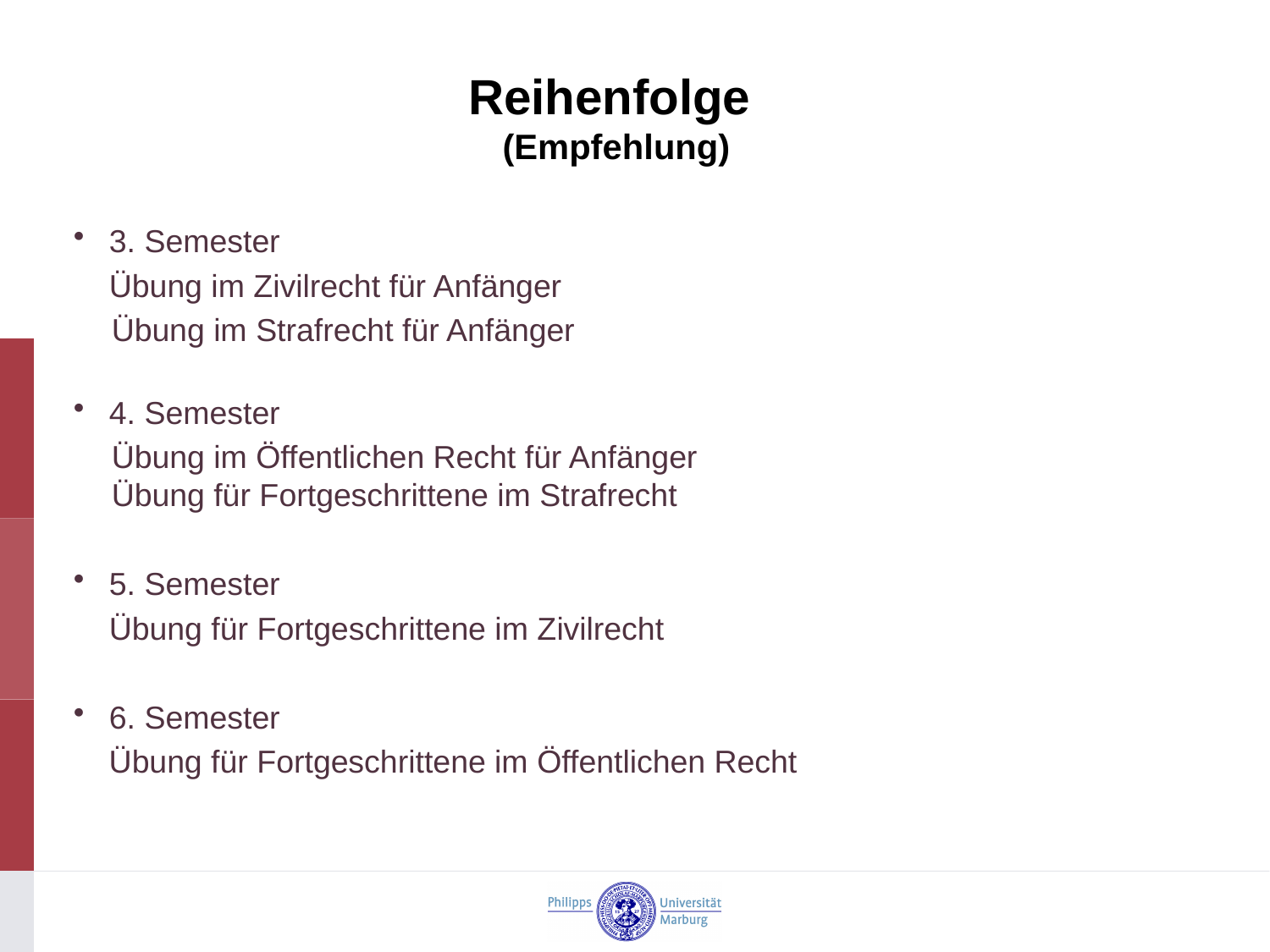

# Reihenfolge (Empfehlung)

3. Semester
    Übung im Zivilrecht für Anfänger
Übung im Strafrecht für Anfänger
4. Semester
Übung im Öffentlichen Recht für Anfänger
Übung für Fortgeschrittene im Strafrecht

5. Semester
	Übung für Fortgeschrittene im Zivilrecht

6. Semester
    Übung für Fortgeschrittene im Öffentlichen Recht